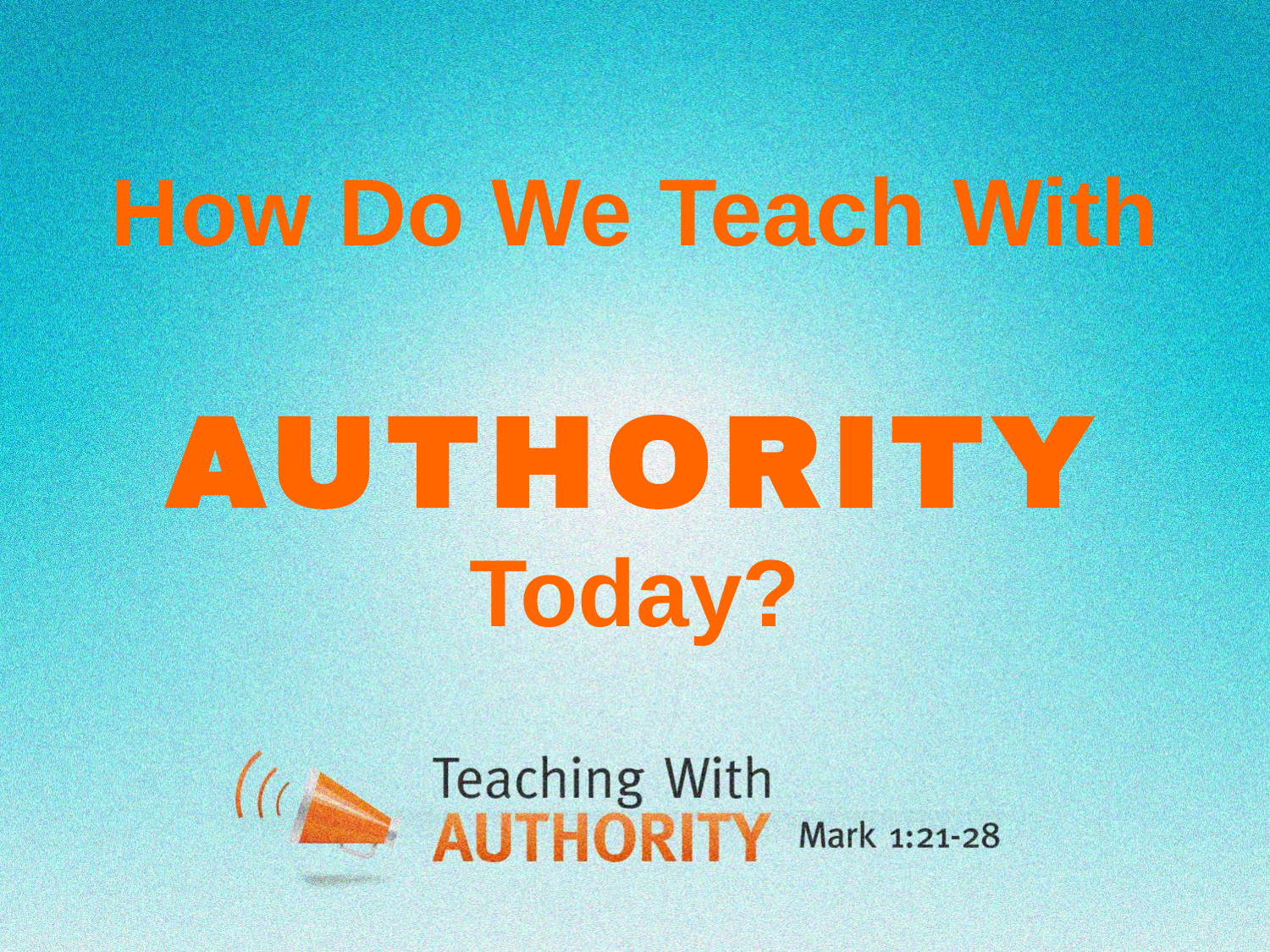

# How Do We Teach With AUTHORITY Today?